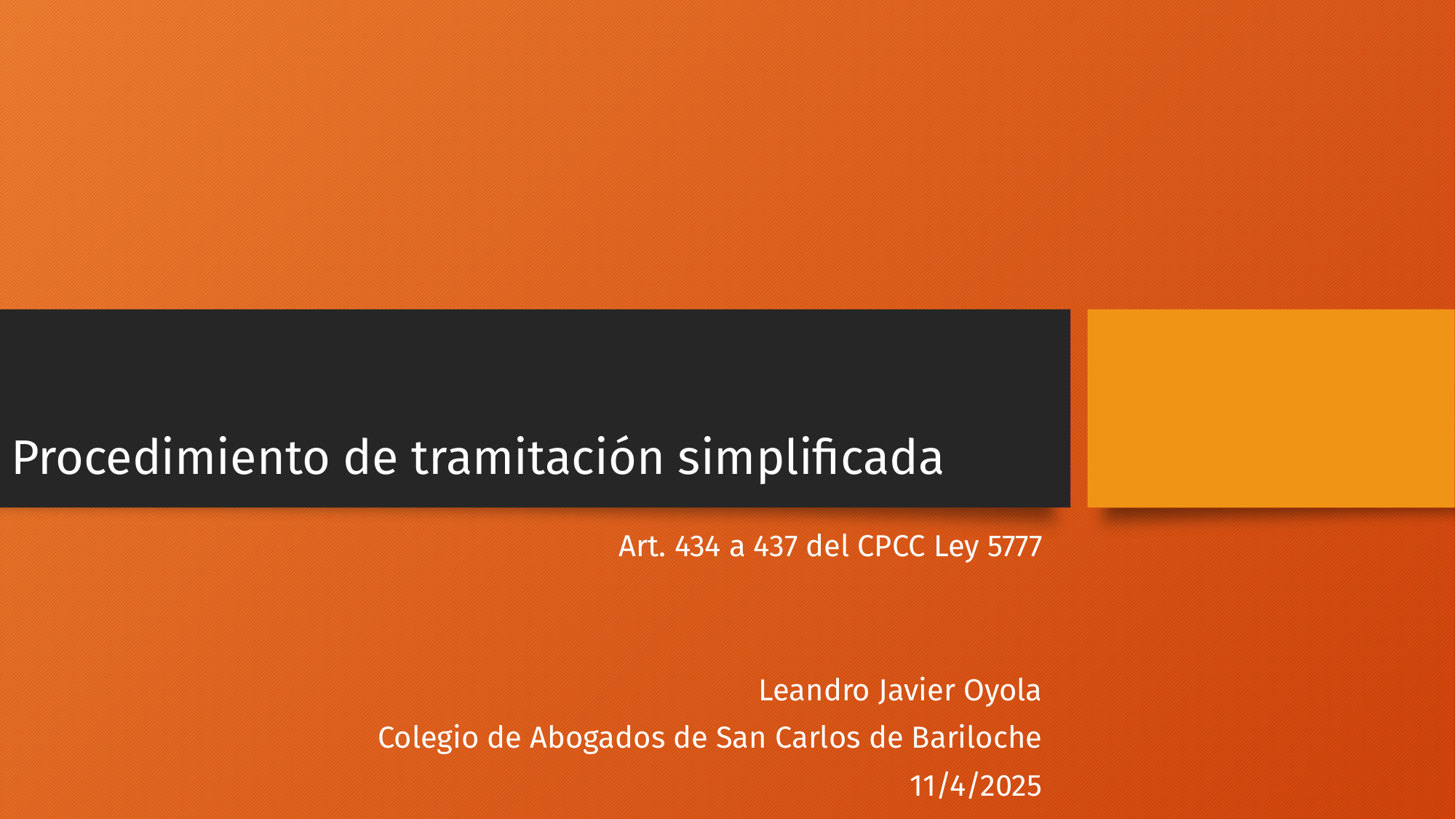

# Procedimiento de tramitación simplificada
Art. 434 a 437 del CPCC Ley 5777

Leandro Javier Oyola
Colegio de Abogados de San Carlos de Bariloche
11/4/2025